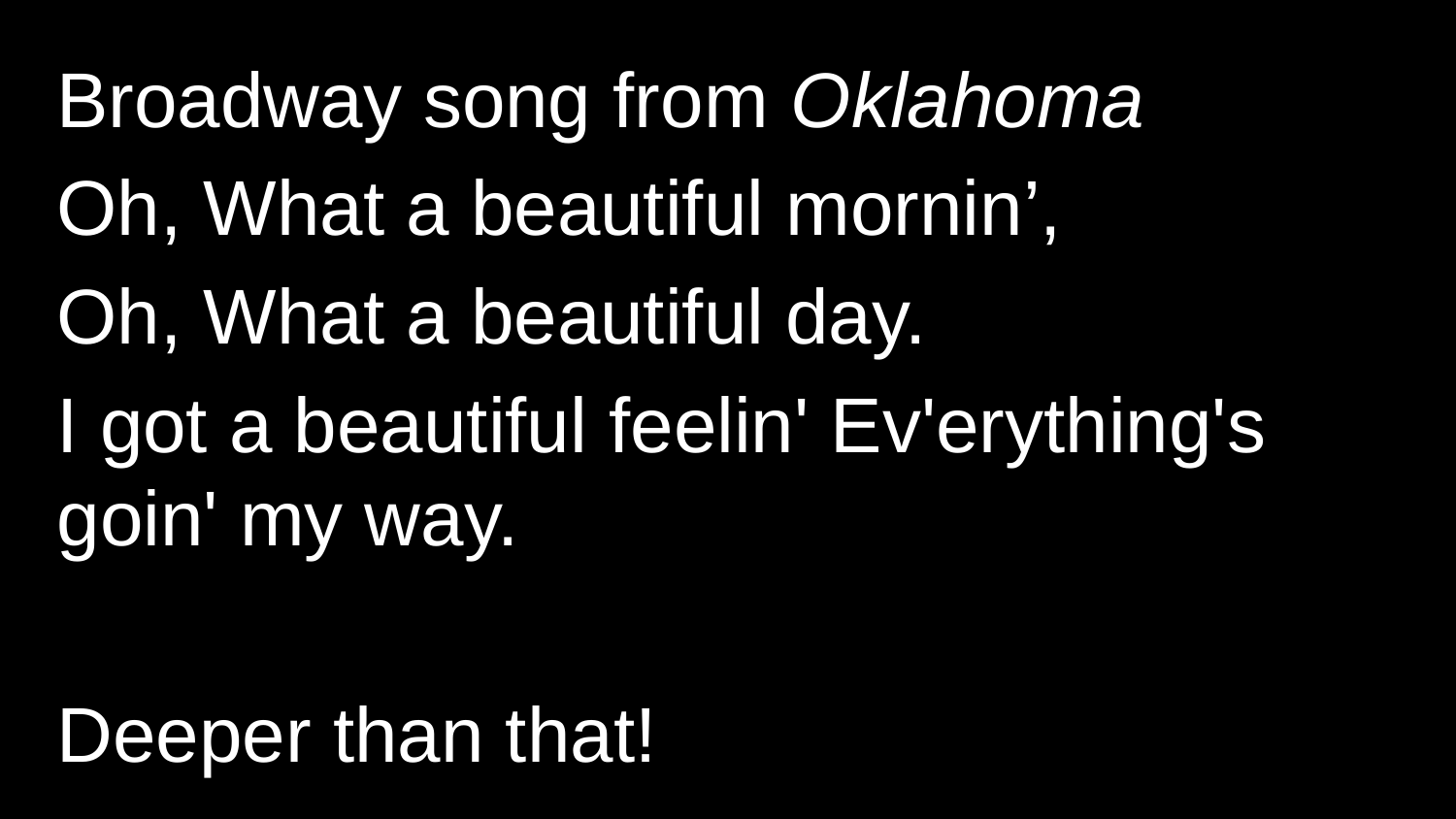

Broadway song from Oklahoma
Oh, What a beautiful mornin’,
Oh, What a beautiful day.
I got a beautiful feelin' Ev'erything's goin' my way.

Deeper than that!